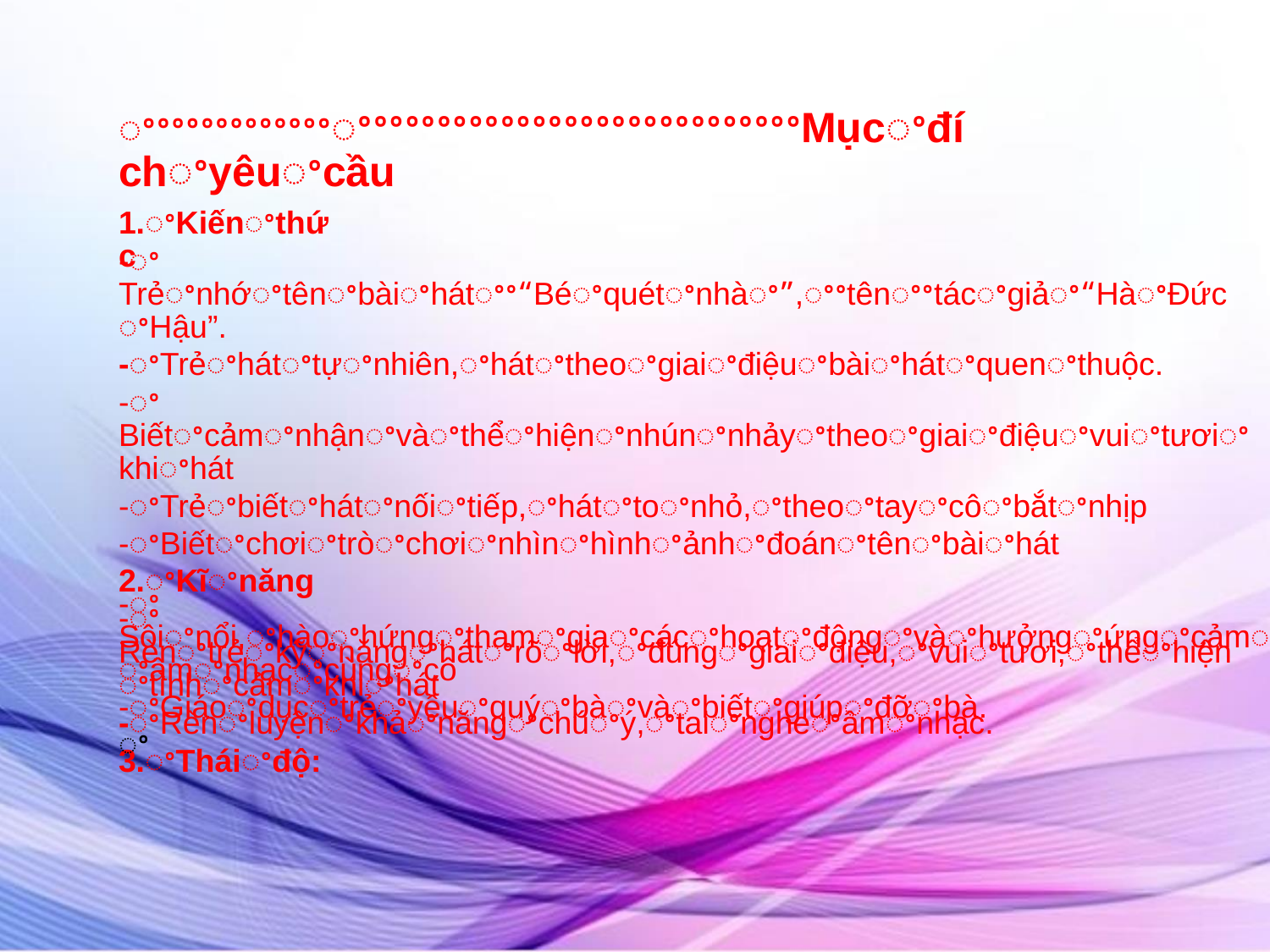

ꢀꢀꢀꢀꢀꢀꢀꢀꢀꢀꢀꢀꢀꢀꢀꢀꢀꢀꢀꢀꢀꢀꢀꢀꢀꢀꢀꢀꢀꢀꢀꢀꢀꢀꢀꢀꢀꢀꢀꢀꢀMụcꢀđíchꢀyêuꢀcầu
1.ꢀKiếnꢀthức
-ꢀTrẻꢀnhớꢀtênꢀbàiꢀhátꢀꢀ“Béꢀquétꢀnhàꢀ”,ꢀꢀtênꢀꢀtácꢀgiảꢀ“HàꢀĐứcꢀHậu”.
-ꢀTrẻꢀhátꢀtựꢀnhiên,ꢀhátꢀtheoꢀgiaiꢀđiệuꢀbàiꢀhátꢀquenꢀthuộc.
-ꢀBiếtꢀcảmꢀnhậnꢀvàꢀthểꢀhiệnꢀnhúnꢀnhảyꢀtheoꢀgiaiꢀđiệuꢀvuiꢀtươiꢀkhiꢀhát
-ꢀTrẻꢀbiếtꢀhátꢀnốiꢀtiếp,ꢀhátꢀtoꢀnhỏ,ꢀtheoꢀtayꢀcôꢀbắtꢀnhịp
-ꢀBiếtꢀchơiꢀtròꢀchơiꢀnhìnꢀhìnhꢀảnhꢀđoánꢀtênꢀbàiꢀhát
2.ꢀKĩꢀnăng
-ꢀRènꢀtrẻꢀkỹꢀnăngꢀhátꢀrõꢀlời,ꢀđúngꢀgiaiꢀđiệu,ꢀvuiꢀtươi,ꢀthểꢀhiệnꢀtìnhꢀcảmꢀkhiꢀhát
-ꢀRènꢀluyệnꢀkhảꢀnăngꢀchúꢀý,ꢀtaiꢀngheꢀâmꢀnhạc.
3.ꢀTháiꢀđộ:
-ꢀSôiꢀnổi,ꢀhàoꢀhứngꢀthamꢀgiaꢀcácꢀhoạtꢀđộngꢀvàꢀhưởngꢀứngꢀcảmꢀxúcꢀâmꢀnhạcꢀcùngꢀcô
-ꢀGiáoꢀdụcꢀtrẻꢀyêuꢀquýꢀbàꢀvàꢀbiếtꢀgiúpꢀđỡꢀbà.
ꢀ